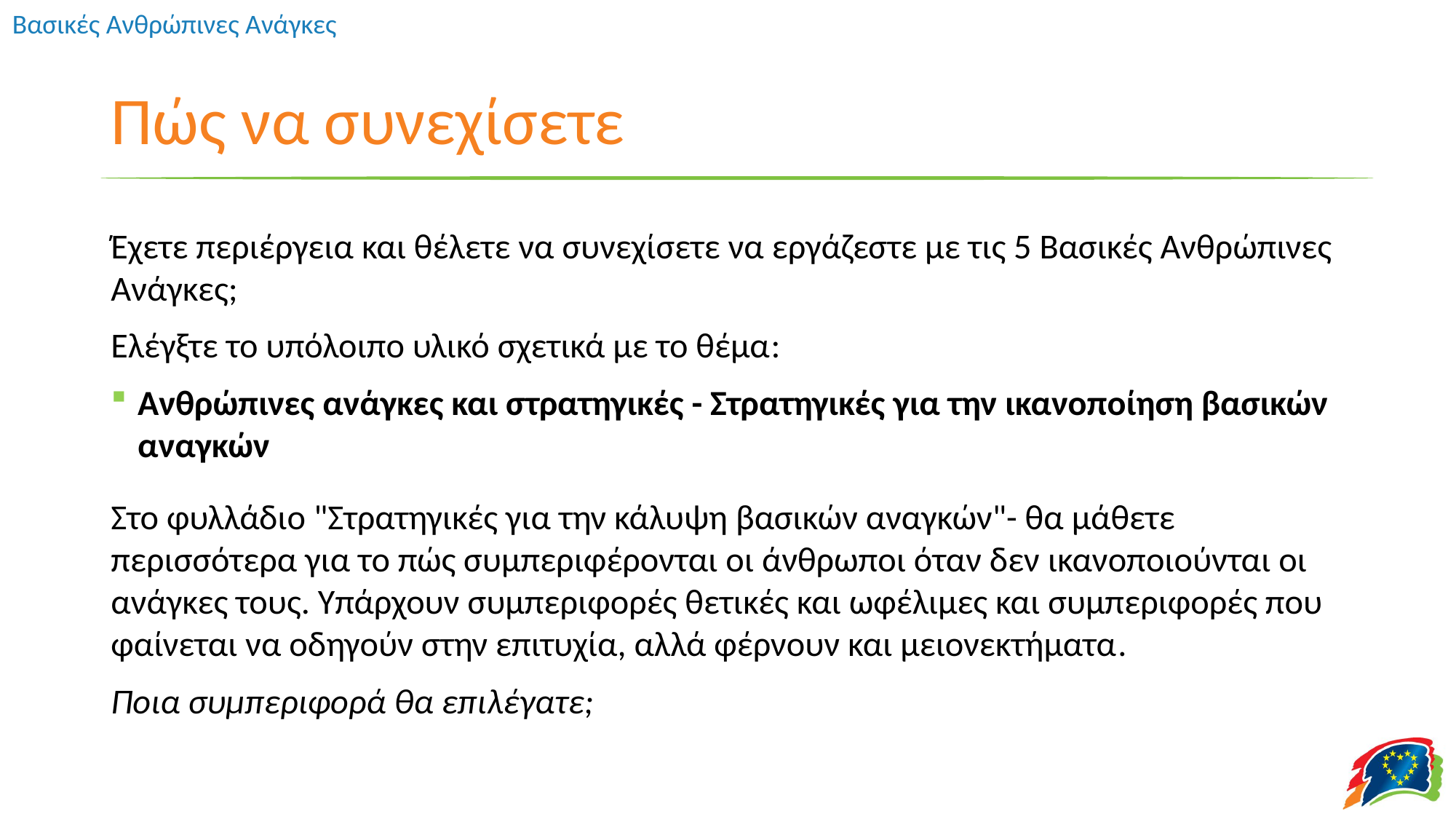

# Πώς να συνεχίσετε
Έχετε περιέργεια και θέλετε να συνεχίσετε να εργάζεστε με τις 5 Βασικές Ανθρώπινες Ανάγκες;
Ελέγξτε το υπόλοιπο υλικό σχετικά με το θέμα:
Ανθρώπινες ανάγκες και στρατηγικές - Στρατηγικές για την ικανοποίηση βασικών αναγκών
Στο φυλλάδιο "Στρατηγικές για την κάλυψη βασικών αναγκών"- θα μάθετε περισσότερα για το πώς συμπεριφέρονται οι άνθρωποι όταν δεν ικανοποιούνται οι ανάγκες τους. Υπάρχουν συμπεριφορές θετικές και ωφέλιμες και συμπεριφορές που φαίνεται να οδηγούν στην επιτυχία, αλλά φέρνουν και μειονεκτήματα.
Ποια συμπεριφορά θα επιλέγατε;